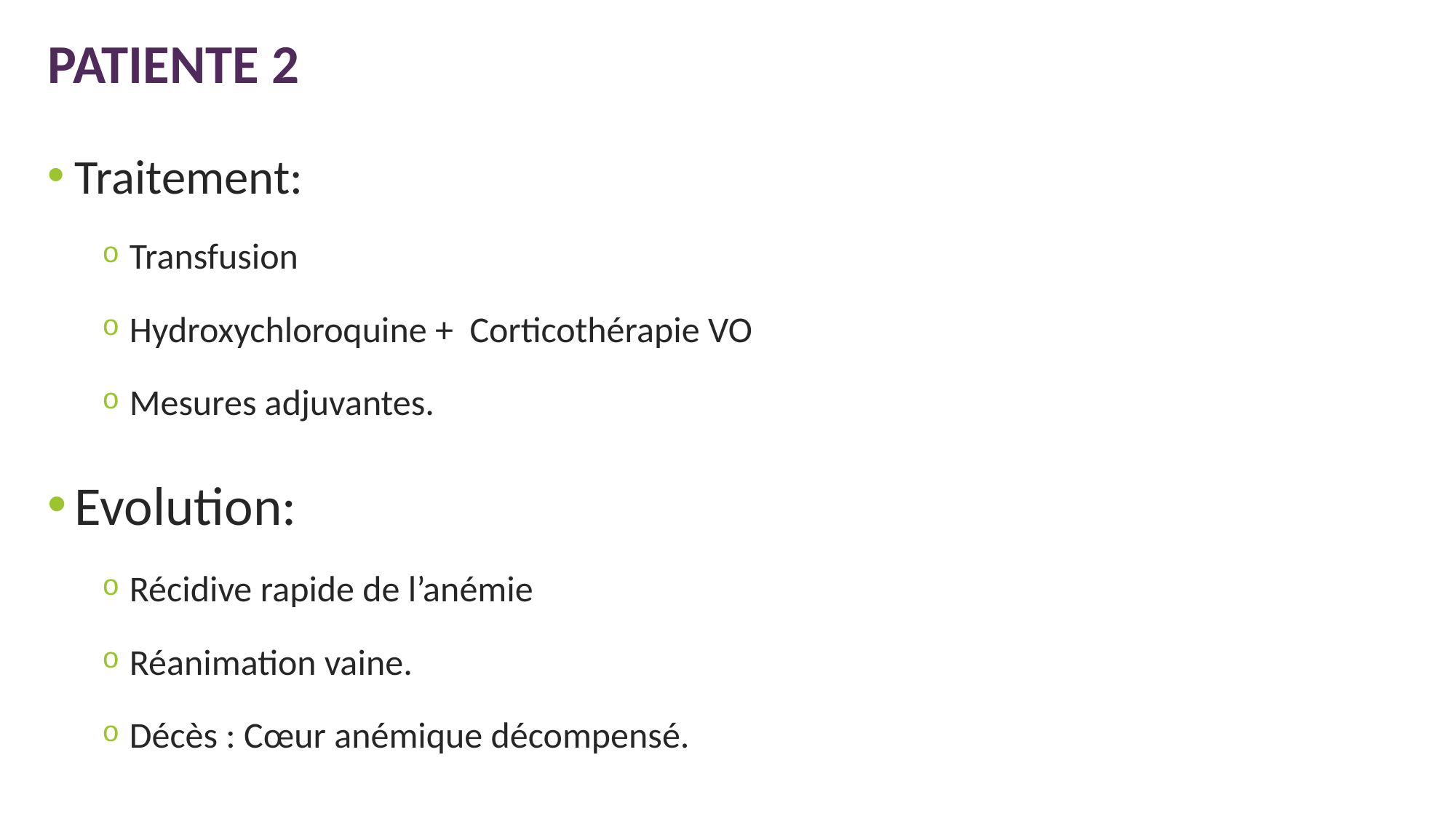

# PATIENTE 2
Traitement:
Transfusion
Hydroxychloroquine +  Corticothérapie VO
Mesures adjuvantes.
Evolution:
Récidive rapide de l’anémie
Réanimation vaine.
Décès : Cœur anémique décompensé.